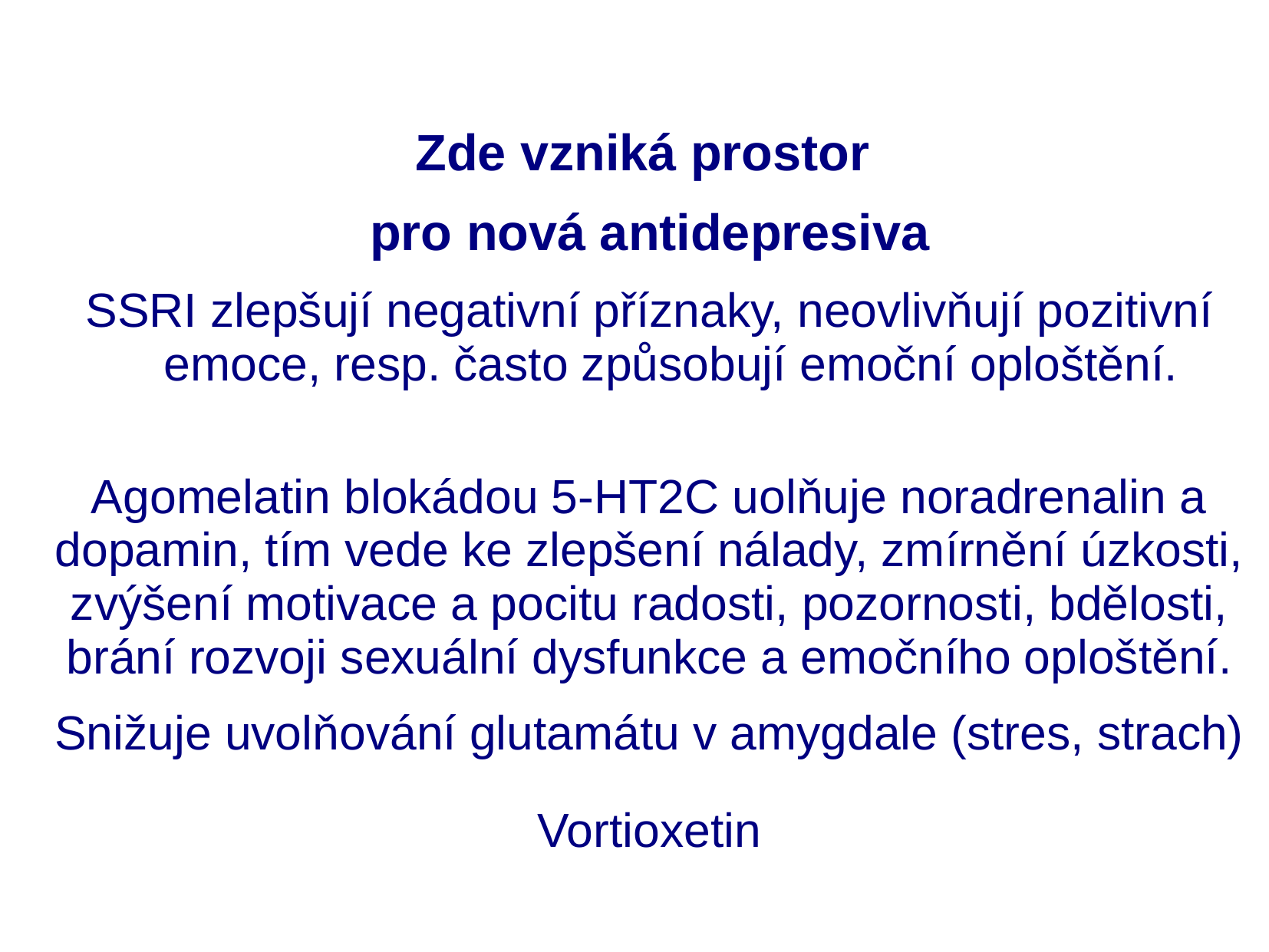

Zde vzniká prostor
pro nová antidepresiva
SSRI zlepšují negativní příznaky, neovlivňují pozitivní emoce, resp. často způsobují emoční oploštění.

Agomelatin blokádou 5-HT2C uolňuje noradrenalin a dopamin, tím vede ke zlepšení nálady, zmírnění úzkosti, zvýšení motivace a pocitu radosti, pozornosti, bdělosti, brání rozvoji sexuální dysfunkce a emočního oploštění.
Snižuje uvolňování glutamátu v amygdale (stres, strach)
Vortioxetin